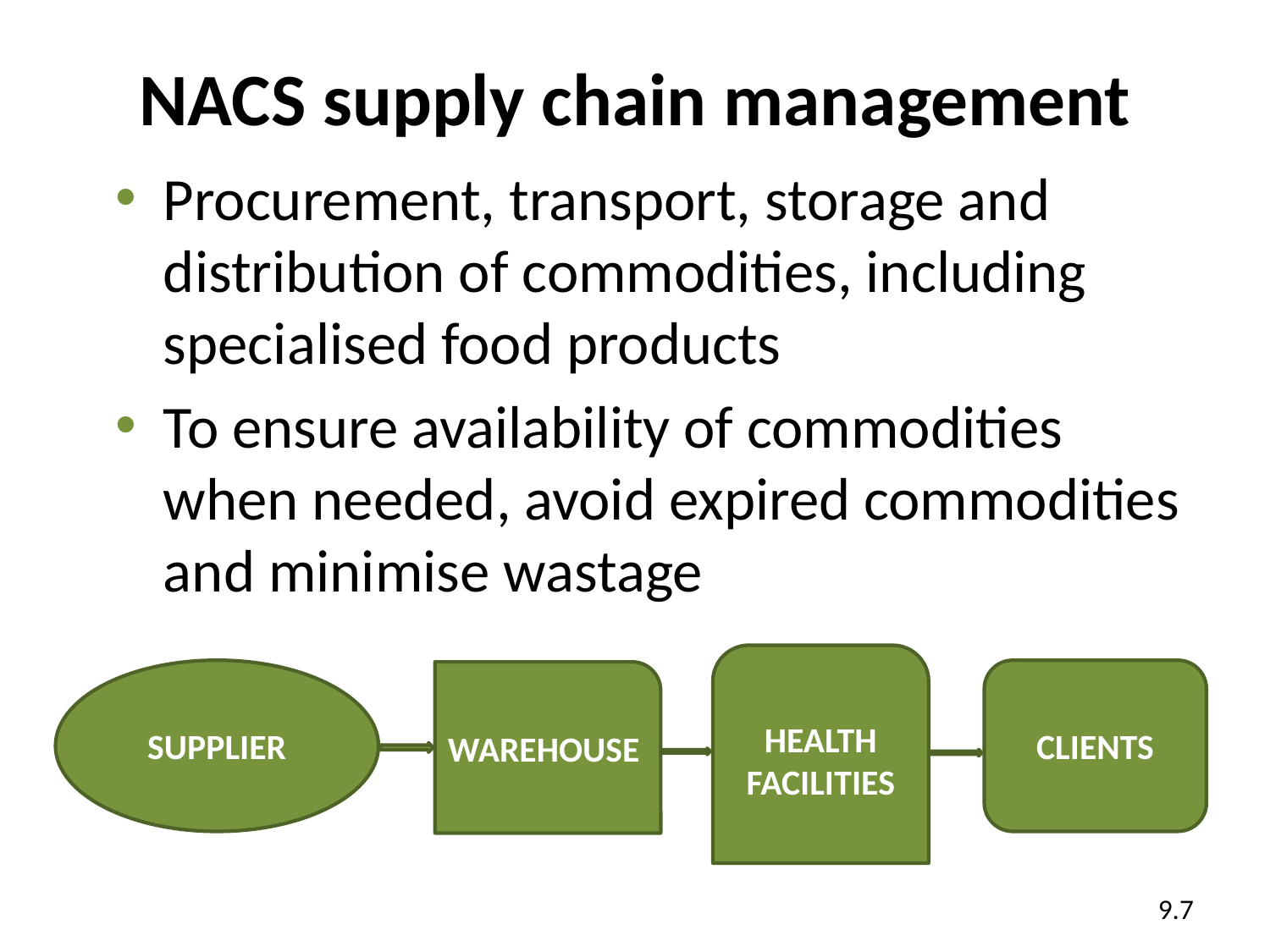

# NACS supply chain management
Procurement, transport, storage and distribution of commodities, including specialised food products
To ensure availability of commodities when needed, avoid expired commodities and minimise wastage

HEALTH FACILITIES
SUPPLIER
CLIENTS
WAREHOUSE

9.7